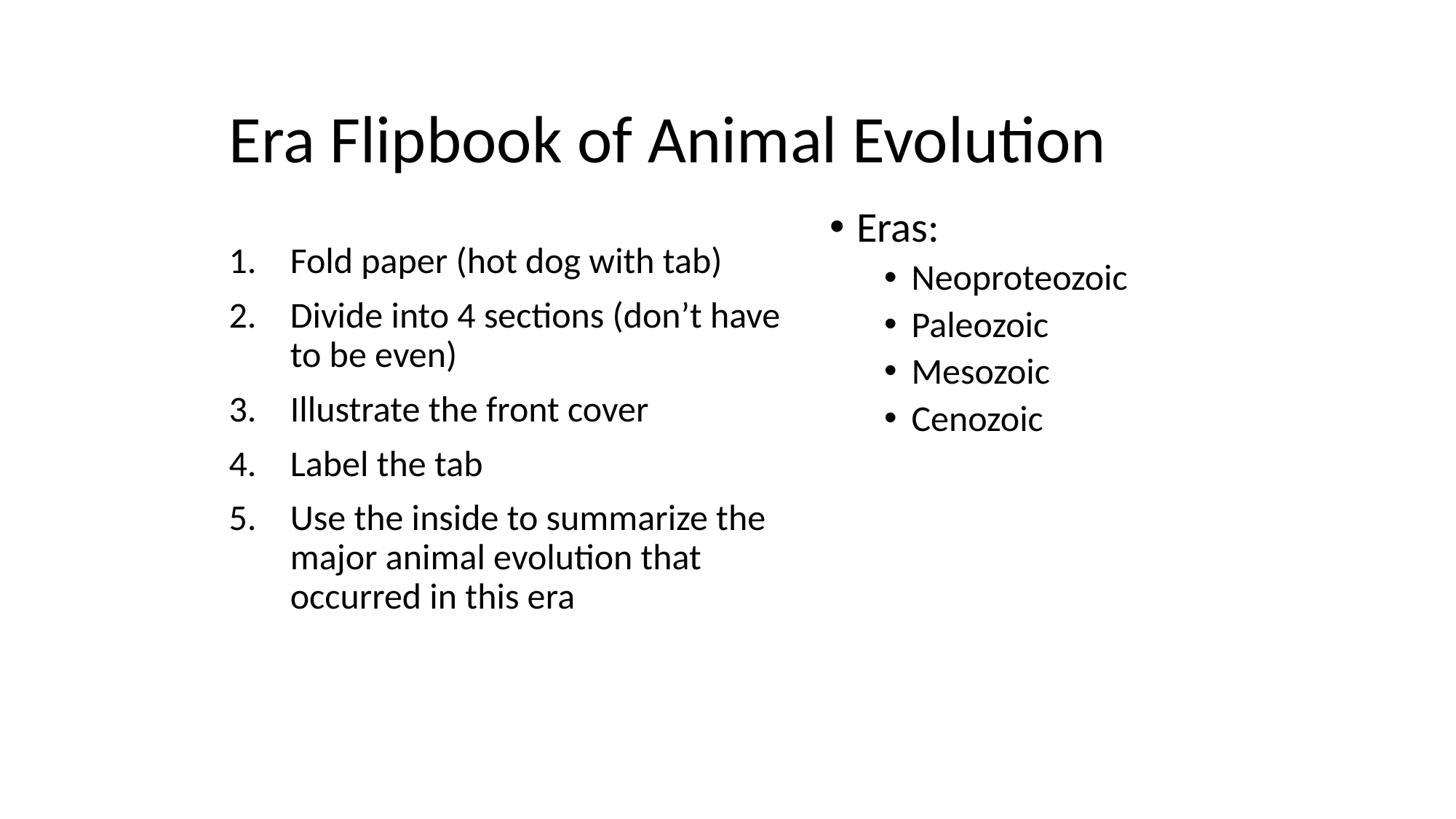

# Era Flipbook of Animal Evolution
Eras:
Neoproteozoic
Paleozoic
Mesozoic
Cenozoic

Fold paper (hot dog with tab)
Divide into 4 sections (don’t have to be even)
Illustrate the front cover
Label the tab
Use the inside to summarize the major animal evolution that occurred in this era